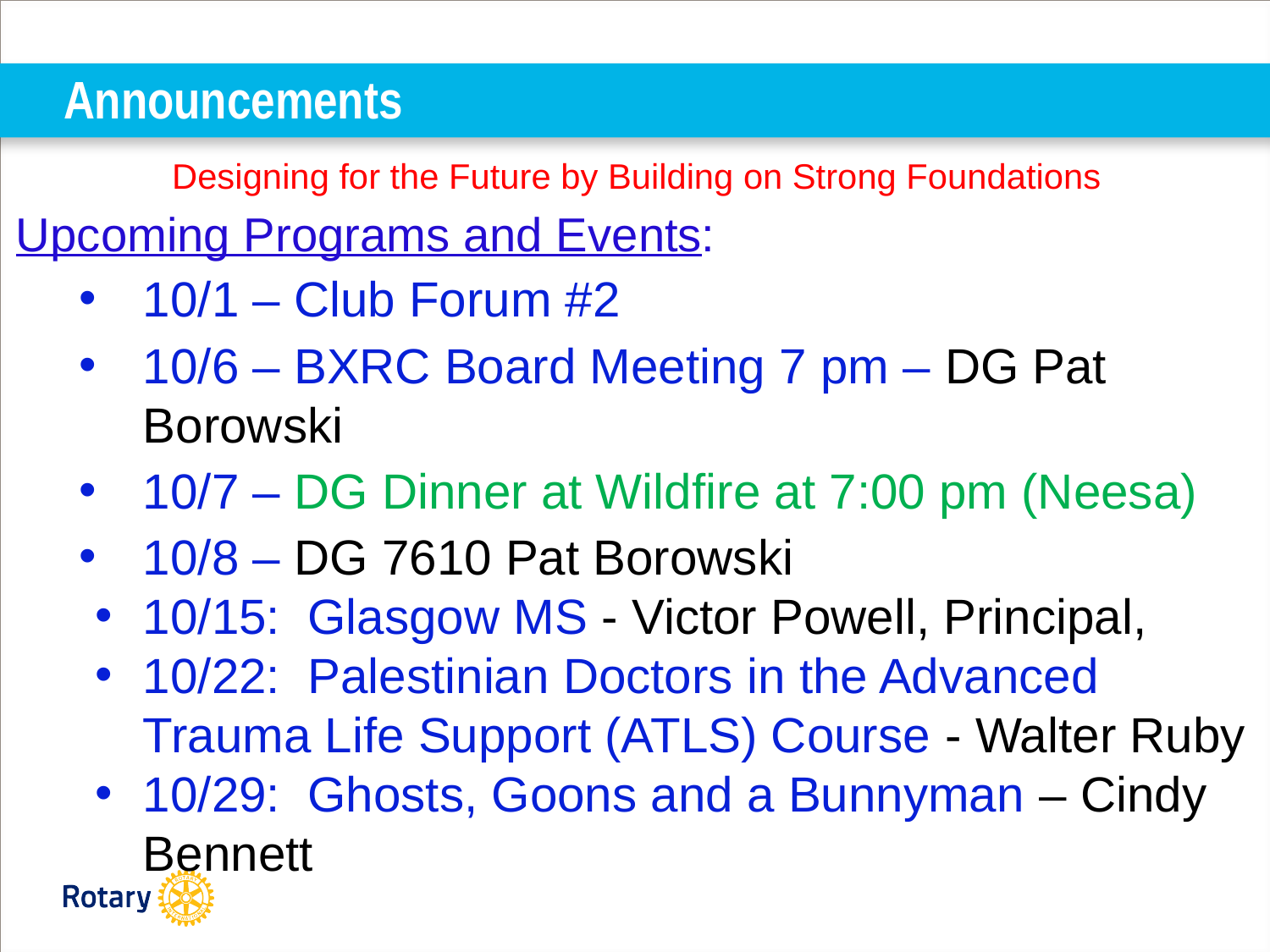

# Announcements
Designing for the Future by Building on Strong Foundations
Upcoming Programs and Events:
10/1 – Club Forum #2
10/6 – BXRC Board Meeting 7 pm – DG Pat Borowski
10/7 – DG Dinner at Wildfire at 7:00 pm (Neesa)
10/8 – DG 7610 Pat Borowski
10/15:  Glasgow MS - Victor Powell, Principal,
10/22:  Palestinian Doctors in the Advanced Trauma Life Support (ATLS) Course - Walter Ruby
10/29:  Ghosts, Goons and a Bunnyman – Cindy Bennett